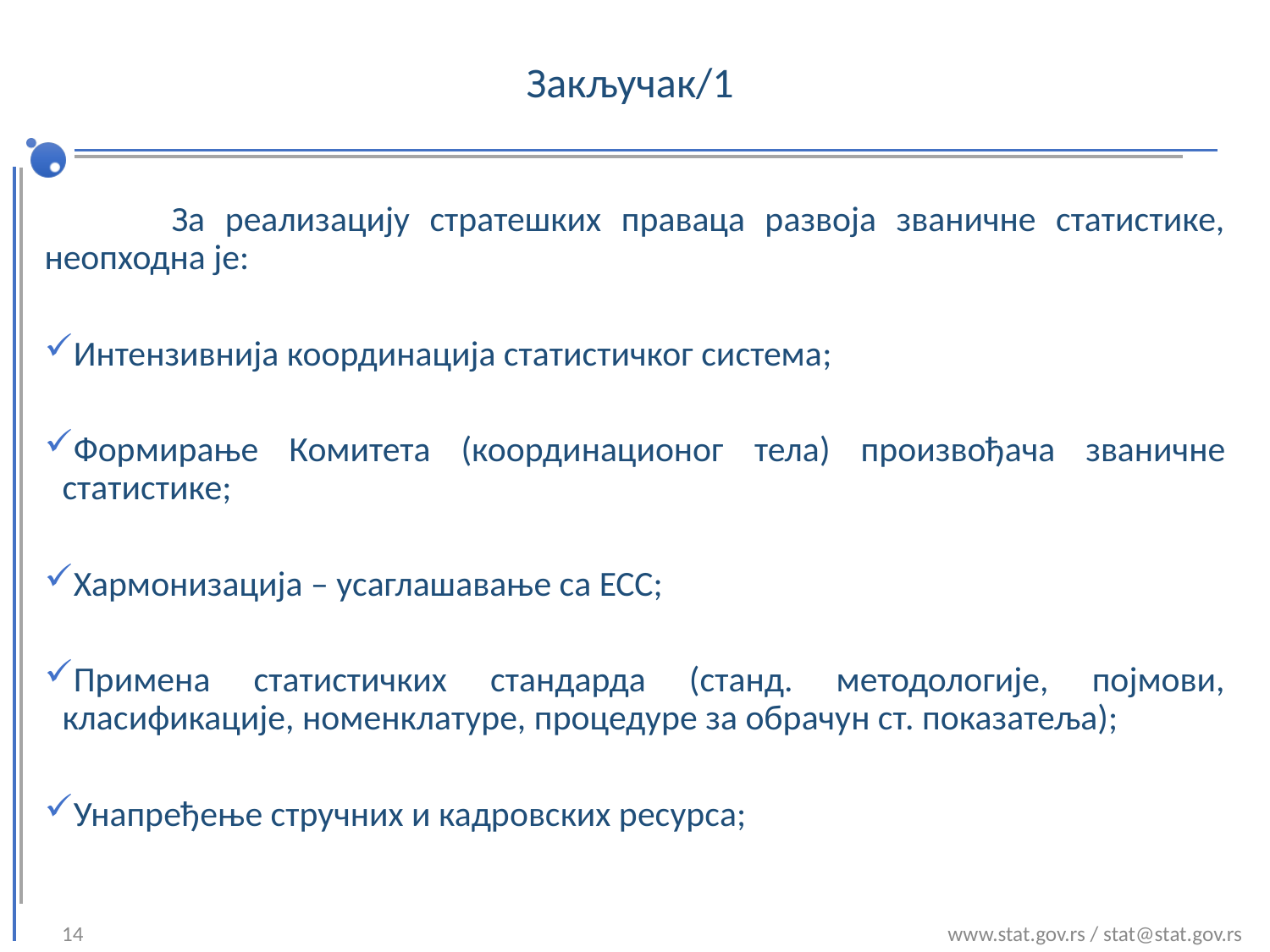

# Закључак/1

	За реализацију стратешких праваца развоја званичне статистике, неопходна је:

Интензивнија координација статистичког система;

Формирање Комитета (координационог тела) произвођача званичне статистике;

Хармонизација – усаглашавање са ЕСС;

Примена статистичких стандарда (станд. методологије, појмови, класификације, номенклатуре, процедуре за обрачун ст. показатеља);

Унапређење стручних и кадровских ресурса;

14